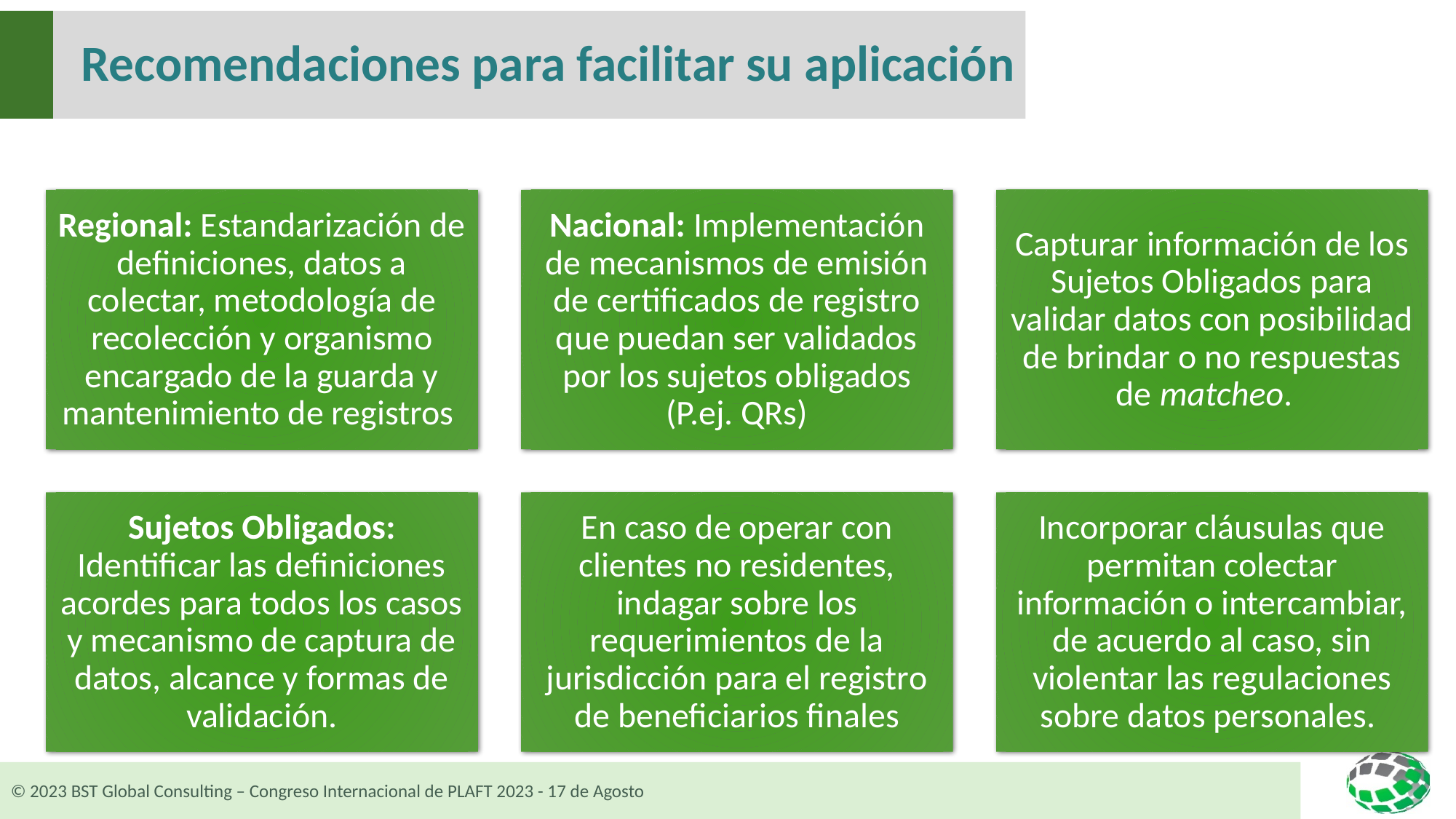

Recomendaciones para facilitar su aplicación
Regional: Estandarización de definiciones, datos a colectar, metodología de recolección y organismo encargado de la guarda y mantenimiento de registros
Nacional: Implementación de mecanismos de emisión de certificados de registro que puedan ser validados por los sujetos obligados (P.ej. QRs)
Capturar información de los Sujetos Obligados para validar datos con posibilidad de brindar o no respuestas de matcheo.
Sujetos Obligados: Identificar las definiciones acordes para todos los casos y mecanismo de captura de datos, alcance y formas de validación.
En caso de operar con clientes no residentes, indagar sobre los requerimientos de la jurisdicción para el registro de beneficiarios finales
Incorporar cláusulas que permitan colectar información o intercambiar, de acuerdo al caso, sin violentar las regulaciones sobre datos personales.